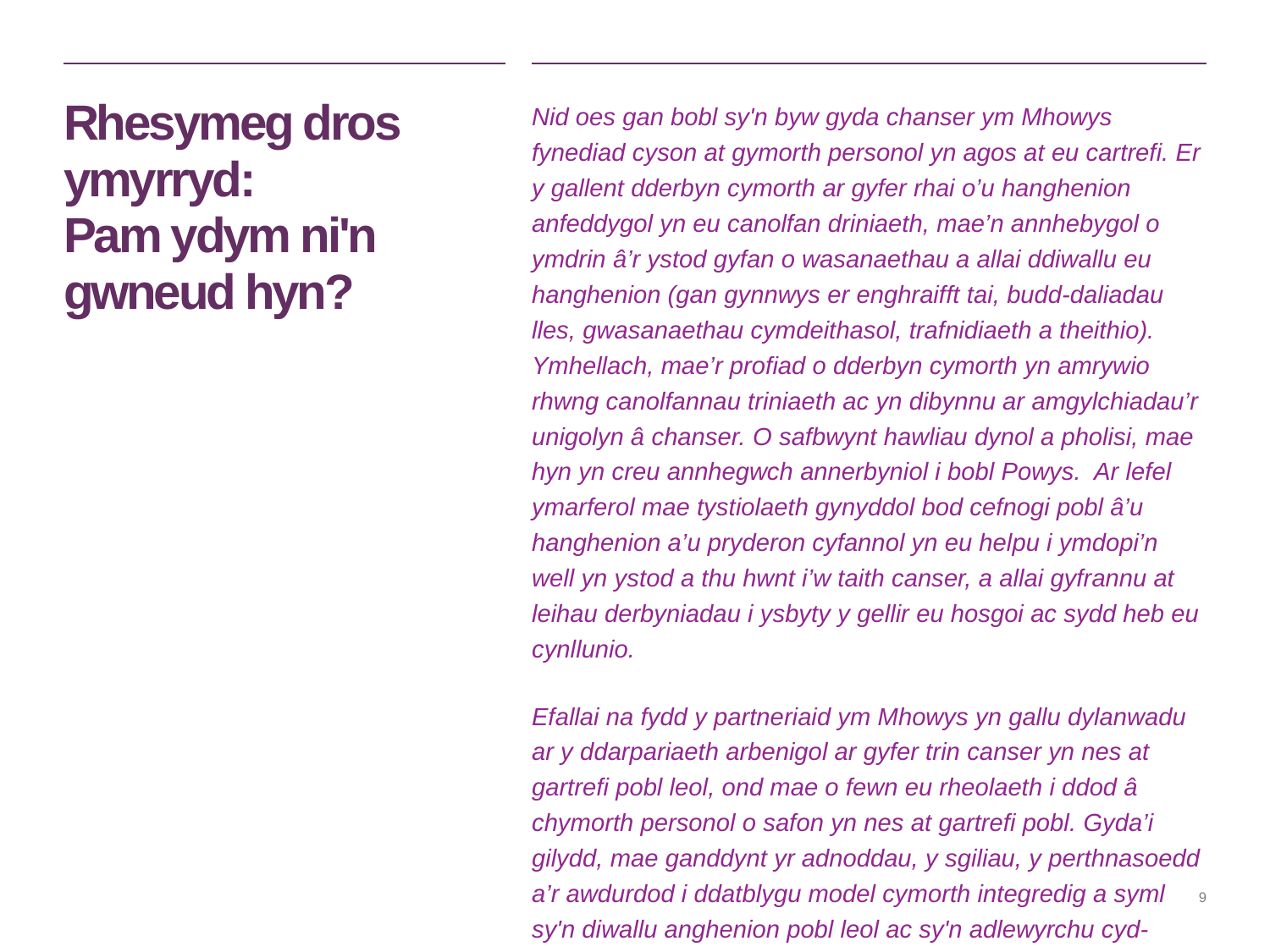

# Rhesymeg dros ymyrryd: Pam ydym ni'n gwneud hyn?
Nid oes gan bobl sy'n byw gyda chanser ym Mhowys fynediad cyson at gymorth personol yn agos at eu cartrefi. Er y gallent dderbyn cymorth ar gyfer rhai o’u hanghenion anfeddygol yn eu canolfan driniaeth, mae’n annhebygol o  ymdrin â’r ystod gyfan o wasanaethau a allai ddiwallu eu hanghenion (gan gynnwys er enghraifft tai, budd-daliadau lles, gwasanaethau cymdeithasol, trafnidiaeth a theithio).  Ymhellach, mae’r profiad o dderbyn cymorth yn amrywio rhwng canolfannau triniaeth ac yn dibynnu ar amgylchiadau’r unigolyn â chanser. O safbwynt hawliau dynol a pholisi, mae hyn yn creu annhegwch annerbyniol i bobl Powys.  Ar lefel ymarferol mae tystiolaeth gynyddol bod cefnogi pobl â’u hanghenion a’u pryderon cyfannol yn eu helpu i ymdopi’n well yn ystod a thu hwnt i’w taith canser, a allai gyfrannu at leihau derbyniadau i ysbyty y gellir eu hosgoi ac sydd heb eu cynllunio.
Efallai na fydd y partneriaid ym Mhowys yn gallu dylanwadu ar y ddarpariaeth arbenigol ar gyfer trin canser yn nes at gartrefi pobl leol, ond mae o fewn eu rheolaeth i ddod â chymorth personol o safon yn nes at gartrefi pobl. Gyda’i gilydd, mae ganddynt yr adnoddau, y sgiliau, y perthnasoedd a’r awdurdod i ddatblygu model cymorth integredig a syml sy'n diwallu anghenion pobl leol ac sy'n adlewyrchu cyd-destun unigryw'r sir.